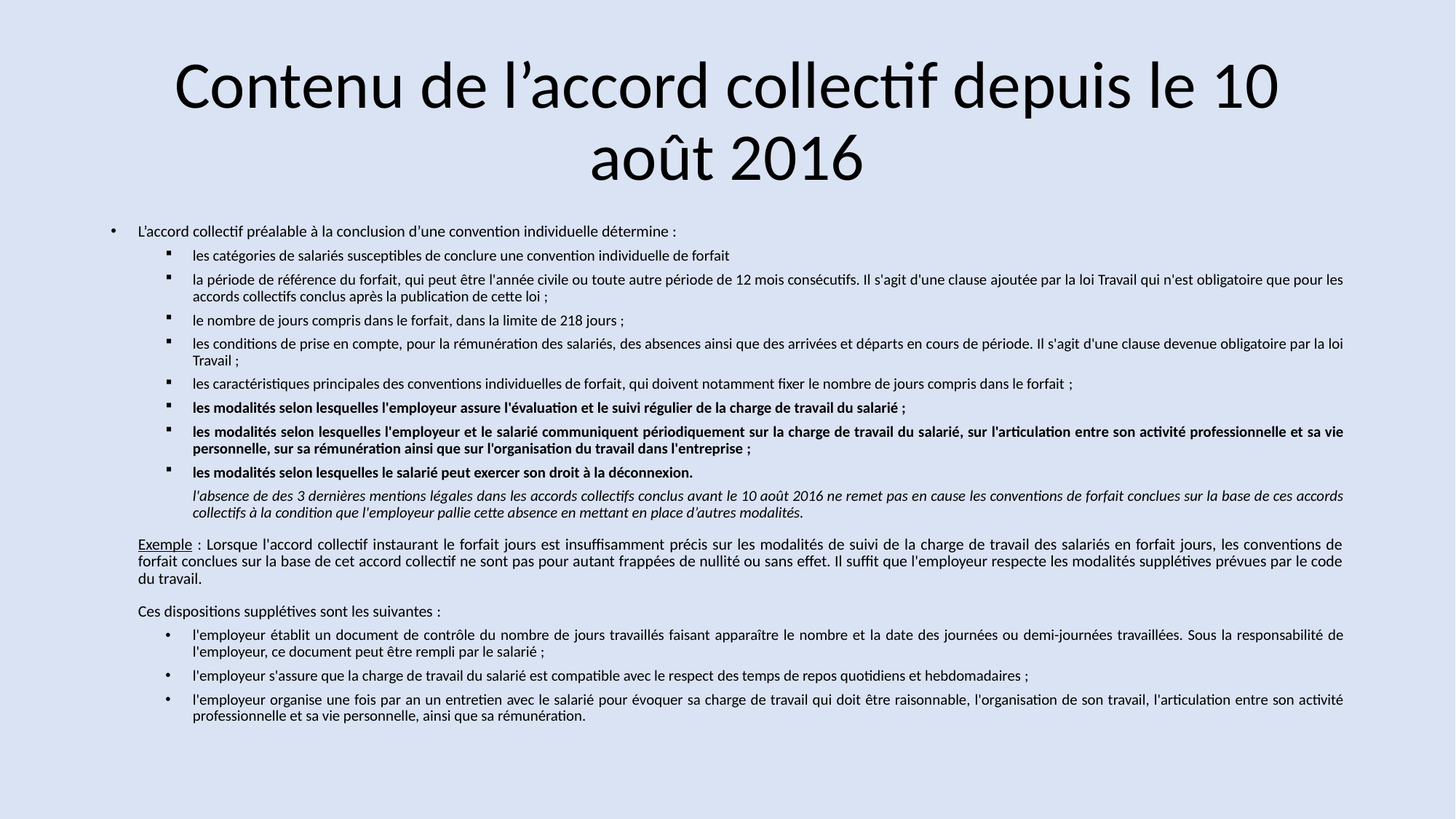

# Contenu de l’accord collectif depuis le 10 août 2016
L’accord collectif préalable à la conclusion d’une convention individuelle détermine :
les catégories de salariés susceptibles de conclure une convention individuelle de forfait
la période de référence du forfait, qui peut être l'année civile ou toute autre période de 12 mois consécutifs. Il s'agit d'une clause ajoutée par la loi Travail qui n'est obligatoire que pour les accords collectifs conclus après la publication de cette loi ;
le nombre de jours compris dans le forfait, dans la limite de 218 jours ;
les conditions de prise en compte, pour la rémunération des salariés, des absences ainsi que des arrivées et départs en cours de période. Il s'agit d'une clause devenue obligatoire par la loi Travail ;
les caractéristiques principales des conventions individuelles de forfait, qui doivent notamment fixer le nombre de jours compris dans le forfait ;
les modalités selon lesquelles l'employeur assure l'évaluation et le suivi régulier de la charge de travail du salarié ;
les modalités selon lesquelles l'employeur et le salarié communiquent périodiquement sur la charge de travail du salarié, sur l'articulation entre son activité professionnelle et sa vie personnelle, sur sa rémunération ainsi que sur l'organisation du travail dans l'entreprise ;
les modalités selon lesquelles le salarié peut exercer son droit à la déconnexion.
	l'absence de des 3 dernières mentions légales dans les accords collectifs conclus avant le 10 août 2016 ne remet pas en cause les conventions de forfait conclues sur la base de ces accords collectifs à la condition que l'employeur pallie cette absence en mettant en place d’autres modalités.
	Exemple : Lorsque l'accord collectif instaurant le forfait jours est insuffisamment précis sur les modalités de suivi de la charge de travail des salariés en forfait jours, les conventions de forfait conclues sur la base de cet accord collectif ne sont pas pour autant frappées de nullité ou sans effet. Il suffit que l'employeur respecte les modalités supplétives prévues par le code du travail.
	Ces dispositions supplétives sont les suivantes :
l'employeur établit un document de contrôle du nombre de jours travaillés faisant apparaître le nombre et la date des journées ou demi-journées travaillées. Sous la responsabilité de l'employeur, ce document peut être rempli par le salarié ;
l'employeur s'assure que la charge de travail du salarié est compatible avec le respect des temps de repos quotidiens et hebdomadaires ;
l'employeur organise une fois par an un entretien avec le salarié pour évoquer sa charge de travail qui doit être raisonnable, l'organisation de son travail, l'articulation entre son activité professionnelle et sa vie personnelle, ainsi que sa rémunération.